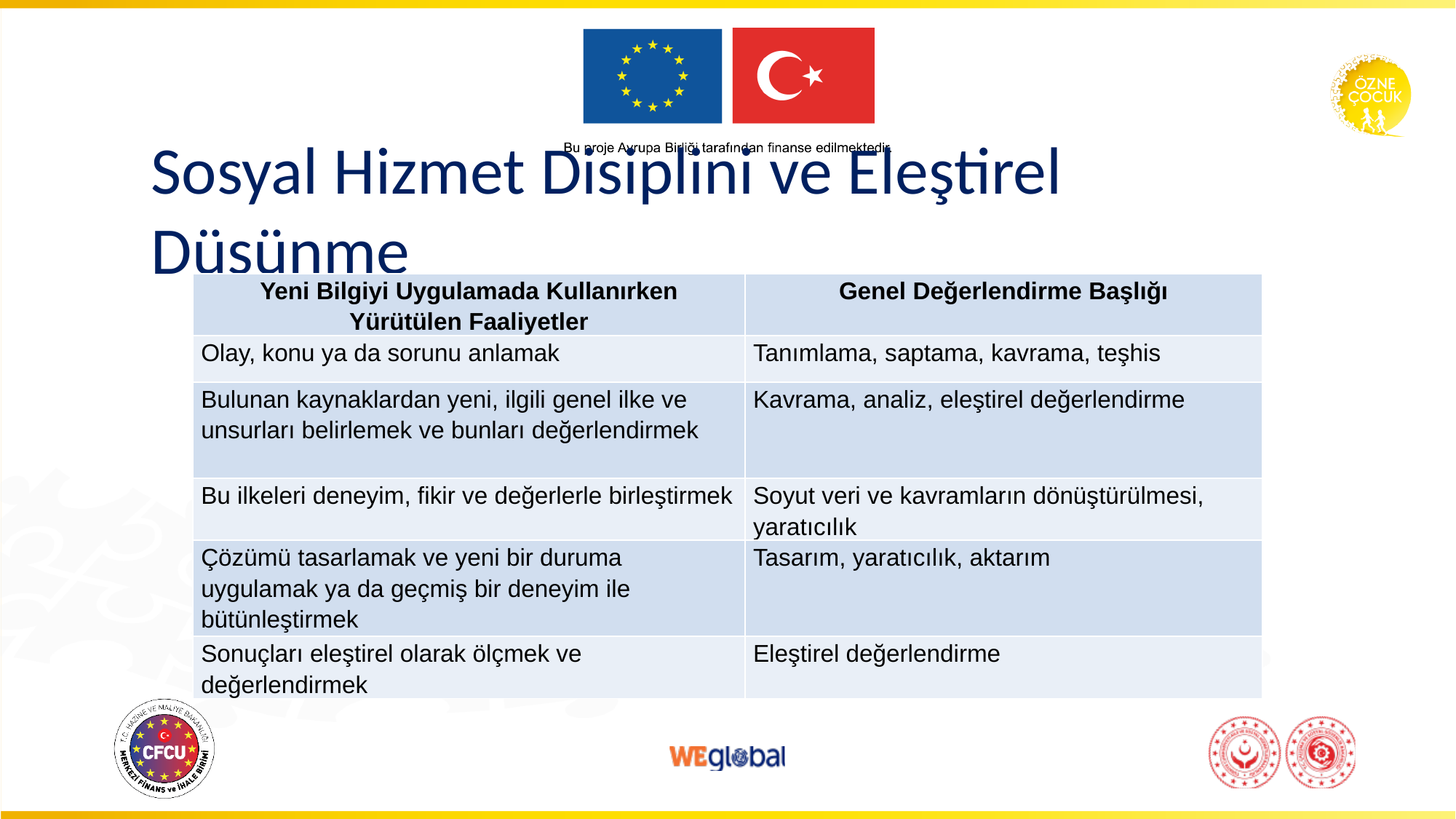

# Sosyal Hizmet Disiplini ve Eleştirel Düşünme
| Yeni Bilgiyi Uygulamada Kullanırken Yürütülen Faaliyetler | Genel Değerlendirme Başlığı |
| --- | --- |
| Olay, konu ya da sorunu anlamak | Tanımlama, saptama, kavrama, teşhis |
| Bulunan kaynaklardan yeni, ilgili genel ilke ve unsurları belirlemek ve bunları değerlendirmek | Kavrama, analiz, eleştirel değerlendirme |
| Bu ilkeleri deneyim, fikir ve değerlerle birleştirmek | Soyut veri ve kavramların dönüştürülmesi, yaratıcılık |
| Çözümü tasarlamak ve yeni bir duruma uygulamak ya da geçmiş bir deneyim ile bütünleştirmek | Tasarım, yaratıcılık, aktarım |
| Sonuçları eleştirel olarak ölçmek ve değerlendirmek | Eleştirel değerlendirme |